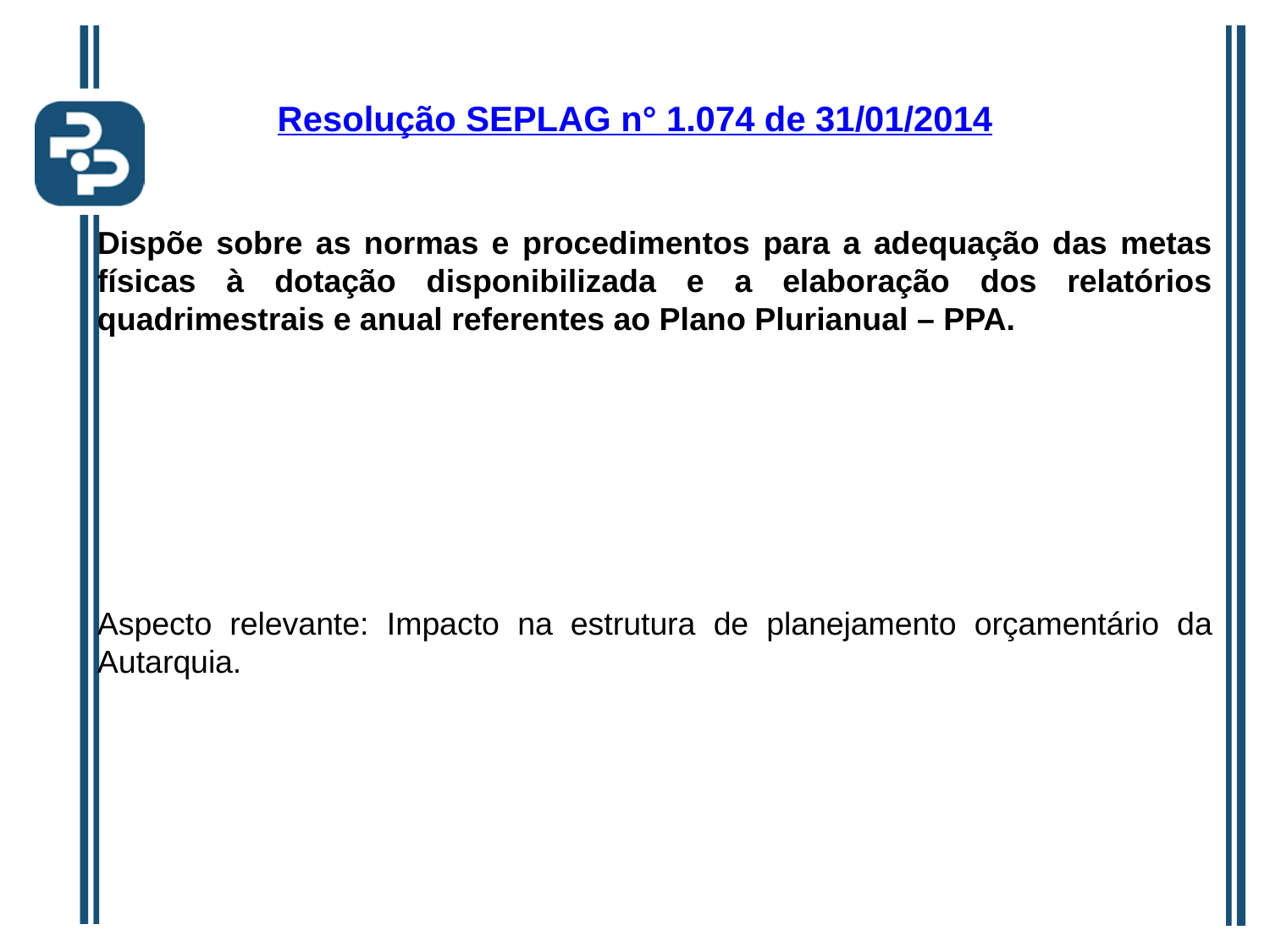

Resolução SEPLAG n° 1.074 de 31/01/2014
Dispõe sobre as normas e procedimentos para a adequação das metas físicas à dotação disponibilizada e a elaboração dos relatórios quadrimestrais e anual referentes ao Plano Plurianual – PPA.

Aspecto relevante: Impacto na estrutura de planejamento orçamentário da Autarquia.